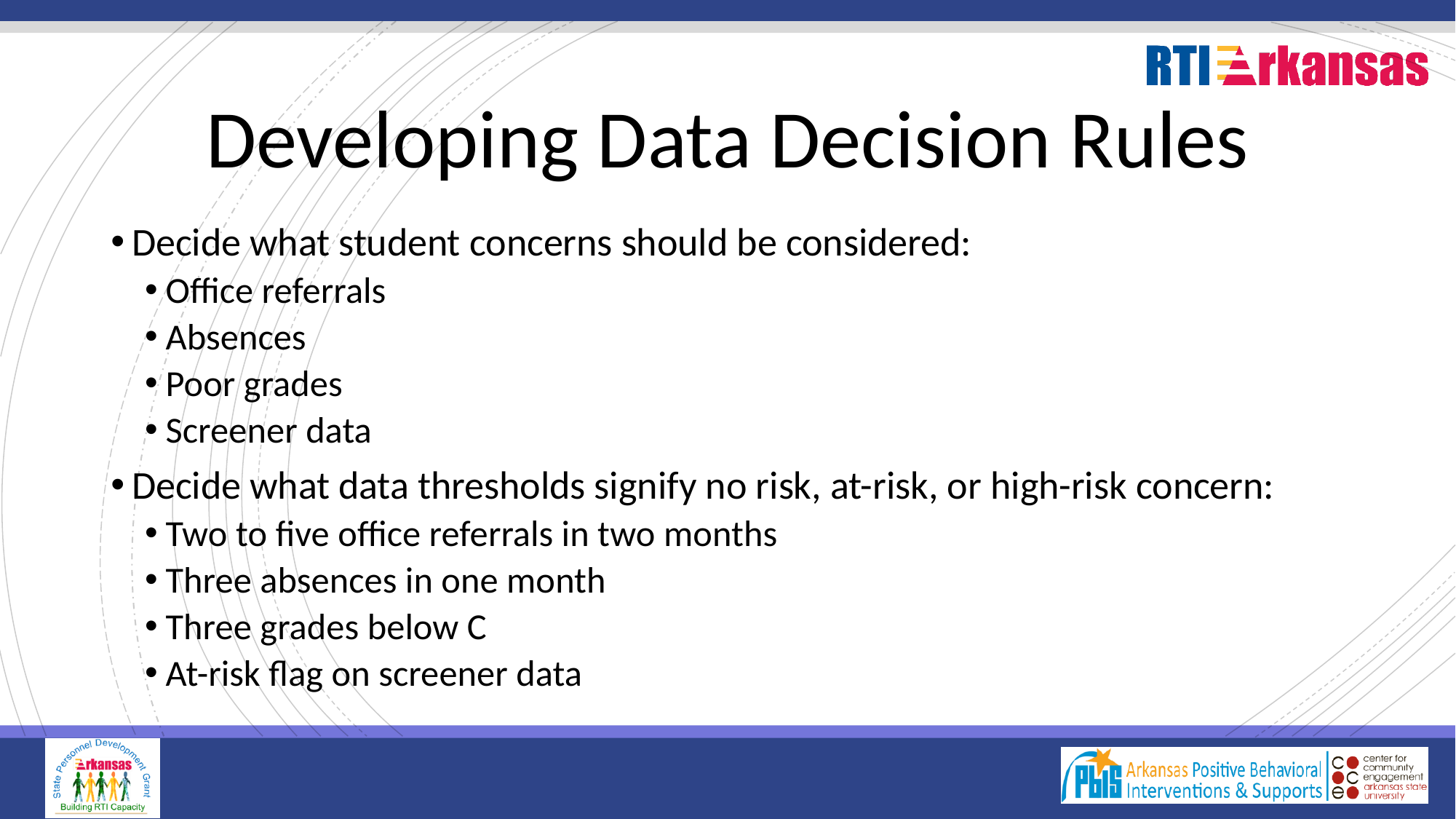

# Developing Data Decision Rules
Decide what student concerns should be considered:
Office referrals
Absences
Poor grades
Screener data
Decide what data thresholds signify no risk, at-risk, or high-risk concern:
Two to five office referrals in two months
Three absences in one month
Three grades below C
At-risk flag on screener data